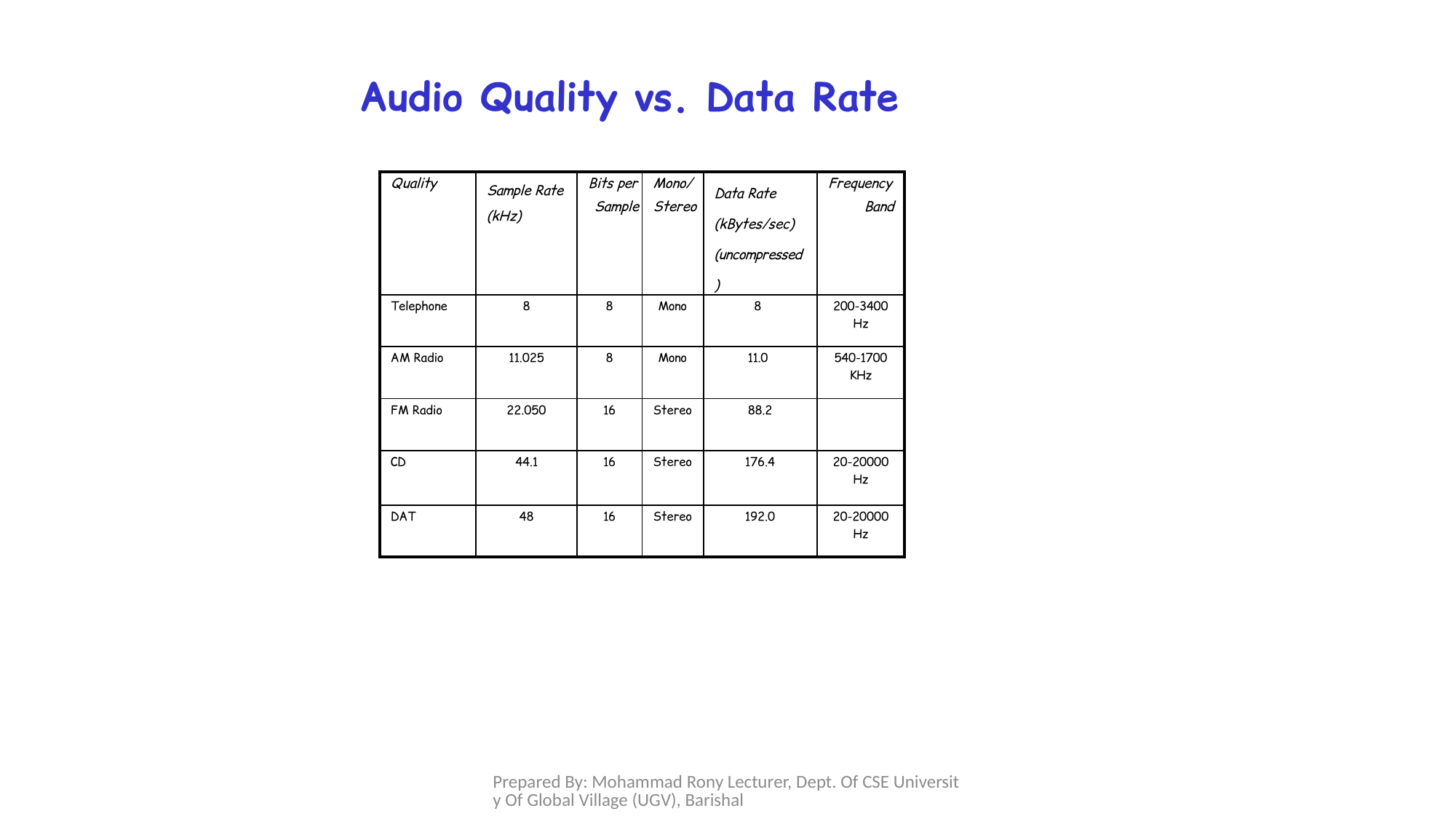

# Audio Quality vs. Data Rate
| Quality | Sample Rate (kHz) | Bits per Sample | Mono/ Stereo | Data Rate (kBytes/sec) (uncompressed) | Frequency Band |
| --- | --- | --- | --- | --- | --- |
| Telephone | 8 | 8 | Mono | 8 | 200-3400 Hz |
| AM Radio | 11.025 | 8 | Mono | 11.0 | 540-1700 KHz |
| FM Radio | 22.050 | 16 | Stereo | 88.2 |  |
| CD | 44.1 | 16 | Stereo | 176.4 | 20-20000 Hz |
| DAT | 48 | 16 | Stereo | 192.0 | 20-20000 Hz |
Prepared By: Mohammad Rony Lecturer, Dept. Of CSE University Of Global Village (UGV), Barishal